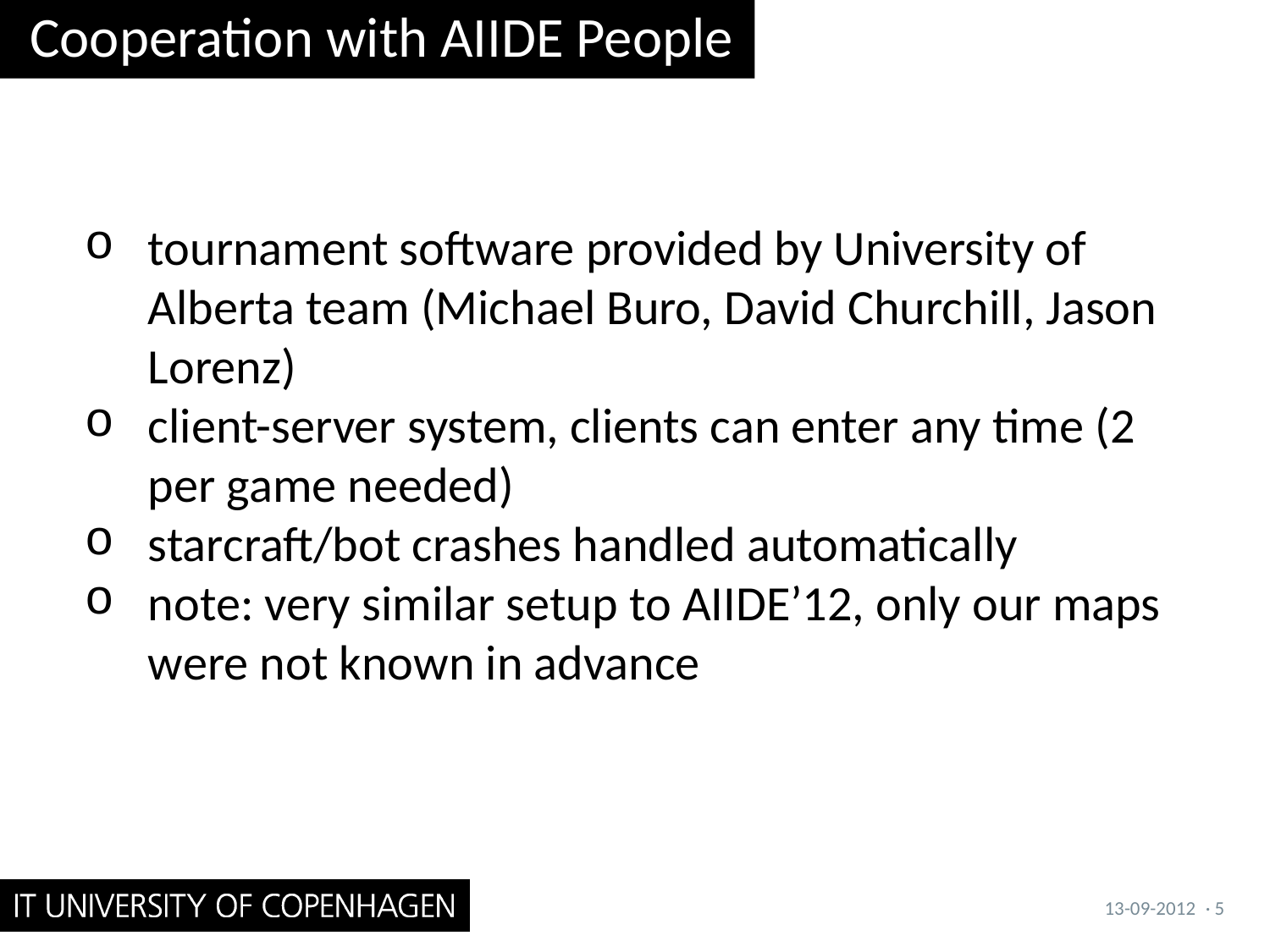

# Cooperation with AIIDE People
tournament software provided by University of Alberta team (Michael Buro, David Churchill, Jason Lorenz)
client-server system, clients can enter any time (2 per game needed)
starcraft/bot crashes handled automatically
note: very similar setup to AIIDE’12, only our maps were not known in advance

13-09-2012
· 5